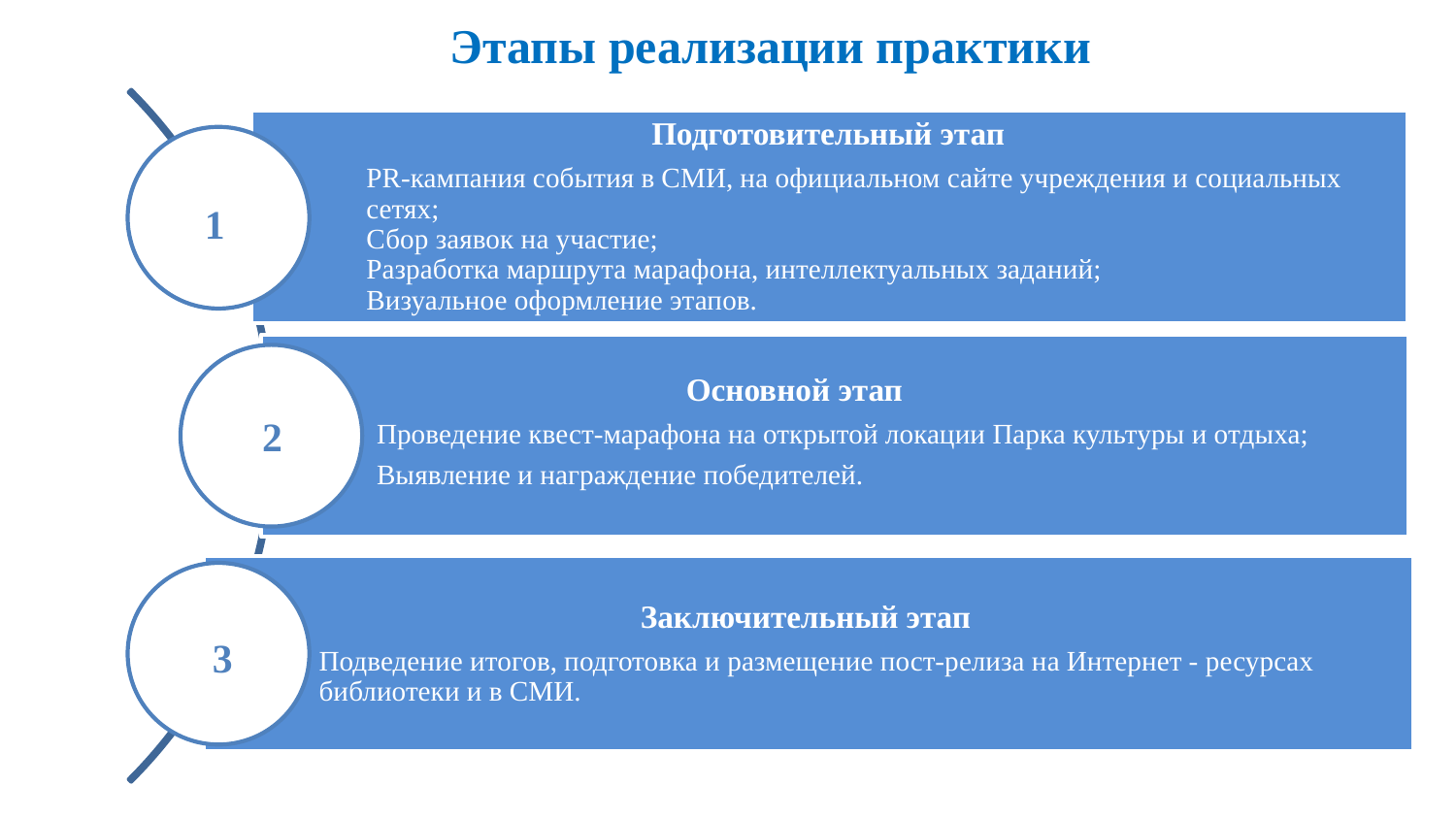

Этапы реализации практики
                                               Подготовительный этап
PR-кампания события в СМИ, на официальном сайте учреждения и социальных сетях;
Сбор заявок на участие;
Разработка маршрута марафона, интеллектуальных заданий;
Визуальное оформление этапов.

                                                   Основной этап
Проведение квест-марафона на открытой локации Парка культуры и отдыха;
Выявление и награждение победителей.

                                                     Заключительный этап
Подведение итогов, подготовка и размещение пост-релиза на Интернет - ресурсах библиотеки и в СМИ.
1
2
3